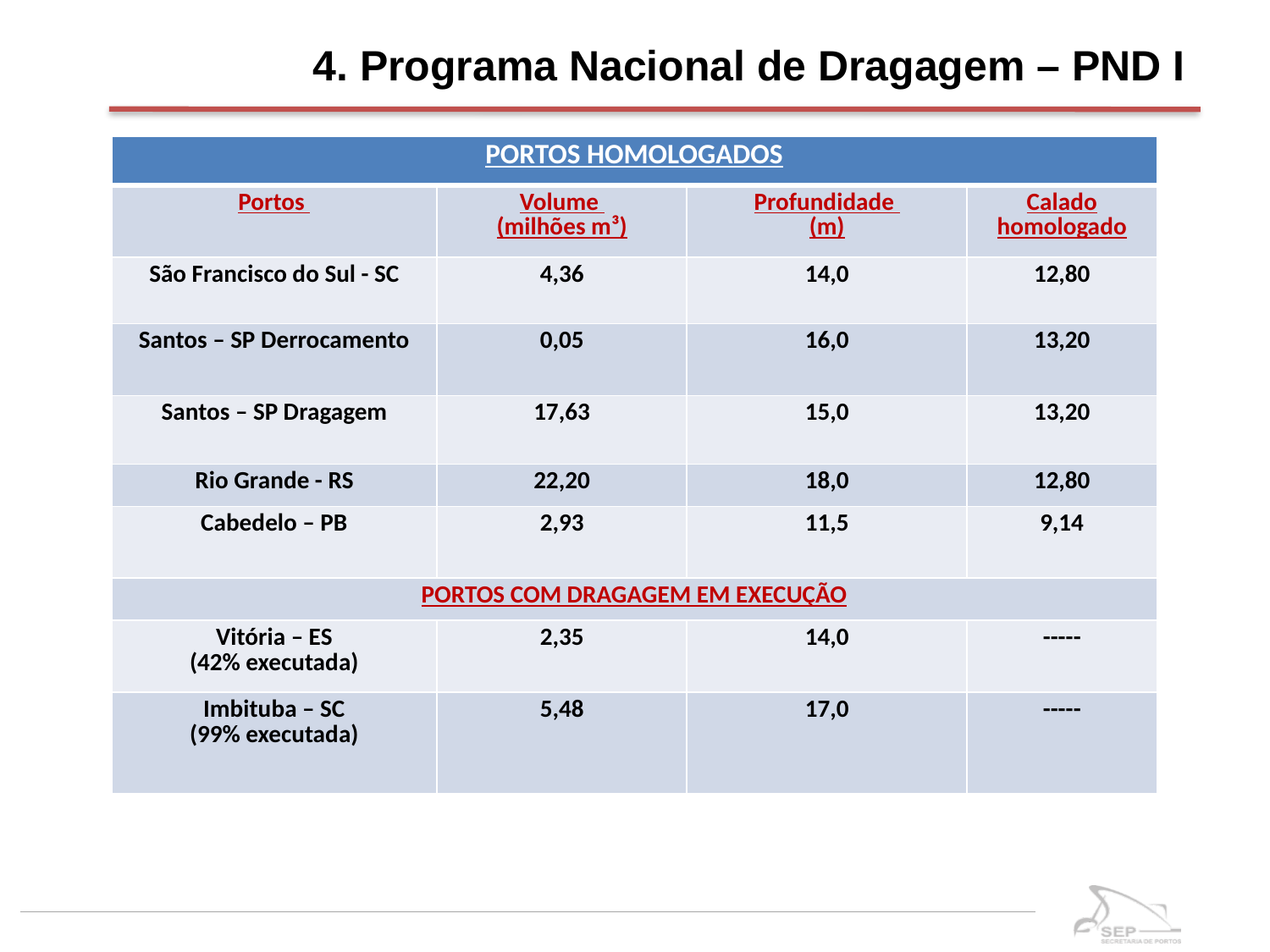

4. Programa Nacional de Dragagem – PND I
| PORTOS HOMOLOGADOS |  |  |  |
| --- | --- | --- | --- |
| Portos | Volume (milhões m³) | Profundidade (m) | Calado homologado |
| São Francisco do Sul - SC | 4,36 | 14,0 | 12,80 |
| Santos – SP Derrocamento | 0,05 | 16,0 | 13,20 |
| Santos – SP Dragagem | 17,63 | 15,0 | 13,20 |
| Rio Grande - RS | 22,20 | 18,0 | 12,80 |
| Cabedelo – PB | 2,93 | 11,5 | 9,14 |
| PORTOS COM DRAGAGEM EM EXECUÇÃO |  |  |  |
| Vitória – ES (42% executada) | 2,35 | 14,0 | ----- |
| Imbituba – SC (99% executada) | 5,48 | 17,0 | ----- |